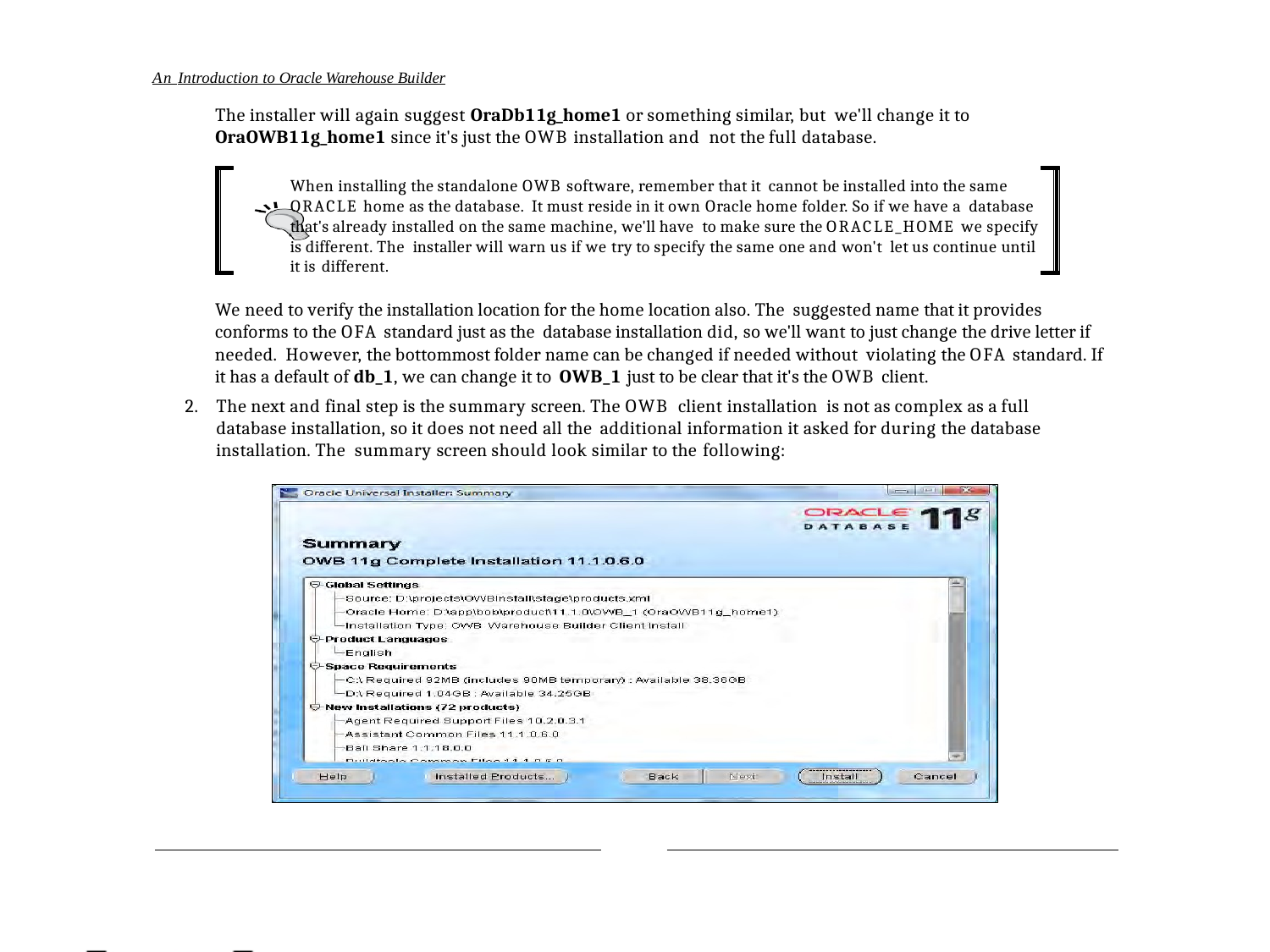

An Introduction to Oracle Warehouse Builder

The installer will again suggest OraDb11g_home1 or something similar, but  we'll change it to OraOWB11g_home1 since it's just the OWB installation and  not the full database.

When installing the standalone OWB software, remember that it  cannot be installed into the same ORACLE home as the database.  It must reside in it own Oracle home folder. So if we have a  database that's already installed on the same machine, we'll have  to make sure the ORACLE_HOME we specify is different. The  installer will warn us if we try to specify the same one and won't  let us continue until it is different.

We need to verify the installation location for the home location also. The  suggested name that it provides conforms to the OFA standard just as the  database installation did, so we'll want to just change the drive letter if needed.  However, the bottommost folder name can be changed if needed without  violating the OFA standard. If it has a default of db_1, we can change it to  OWB_1 just to be clear that it's the OWB client.
2.	The next and final step is the summary screen. The OWB client installation  is not as complex as a full database installation, so it does not need all the  additional information it asked for during the database installation. The  summary screen should look similar to the following: